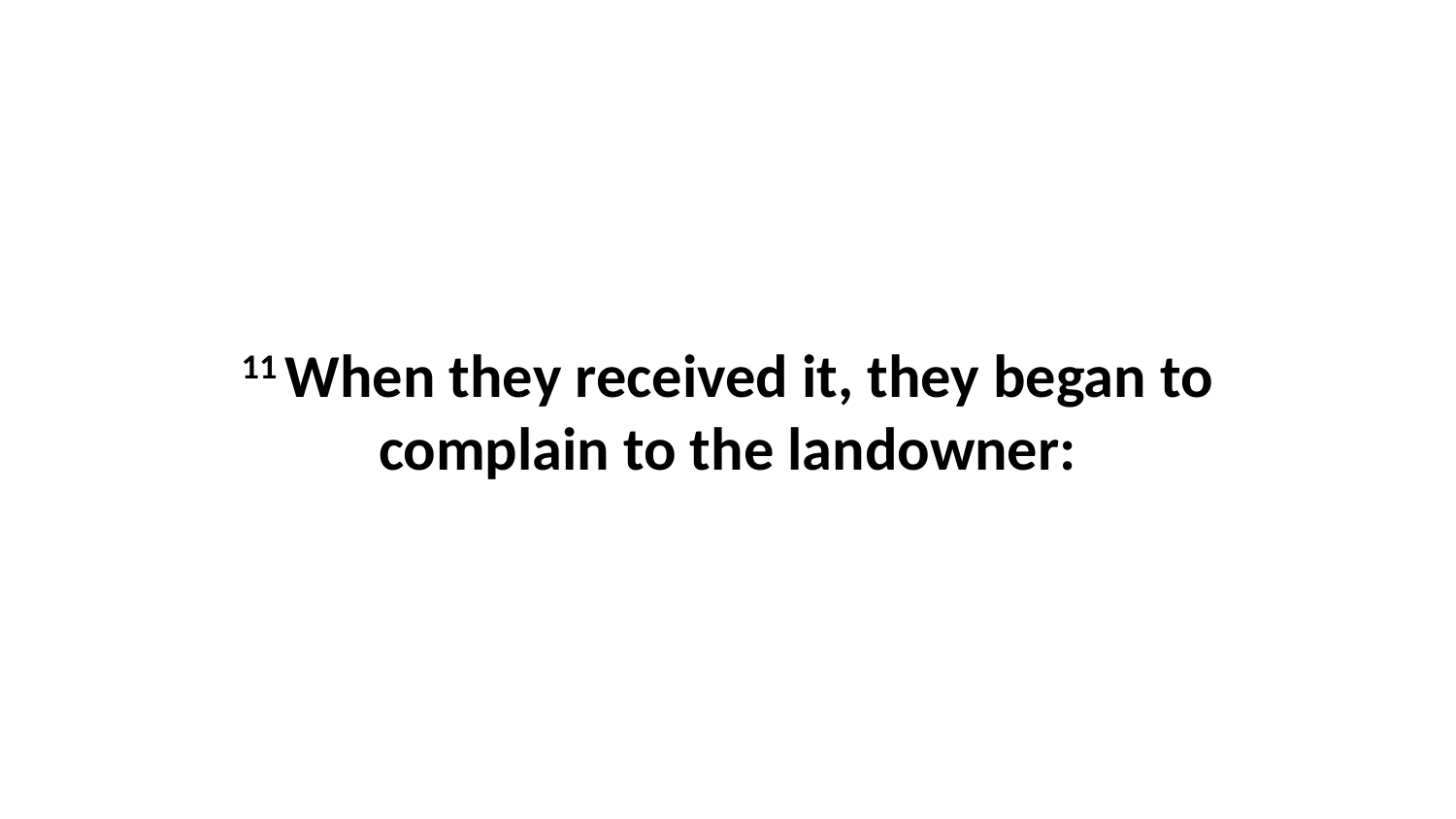

11 When they received it, they began to complain to the landowner: